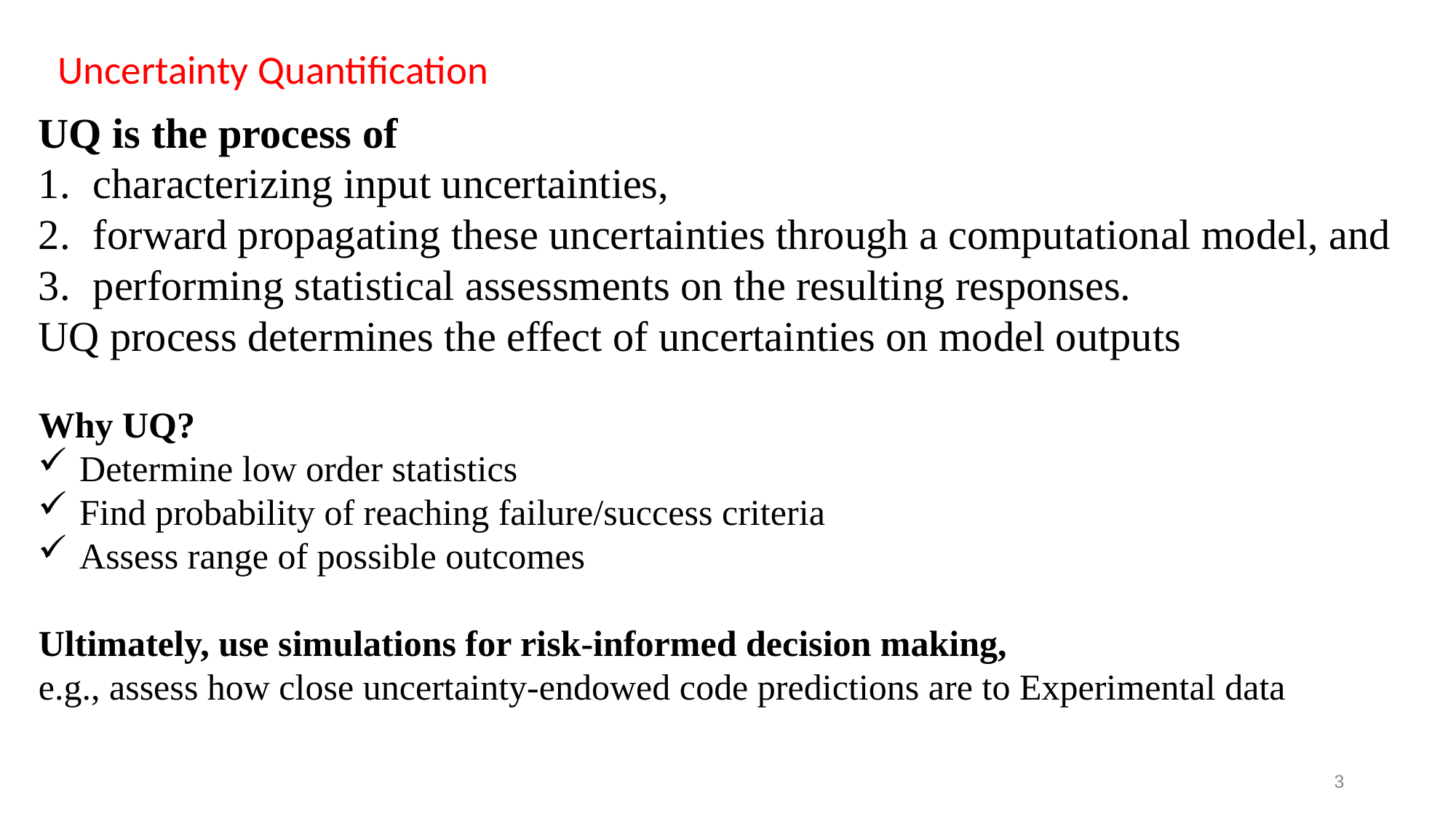

# Uncertainty Quantification
UQ is the process of
characterizing input uncertainties,
forward propagating these uncertainties through a computational model, and
performing statistical assessments on the resulting responses.
UQ process determines the effect of uncertainties on model outputs
Why UQ?
Determine low order statistics
Find probability of reaching failure/success criteria
Assess range of possible outcomes

Ultimately, use simulations for risk-informed decision making,
e.g., assess how close uncertainty-endowed code predictions are to Experimental data
3